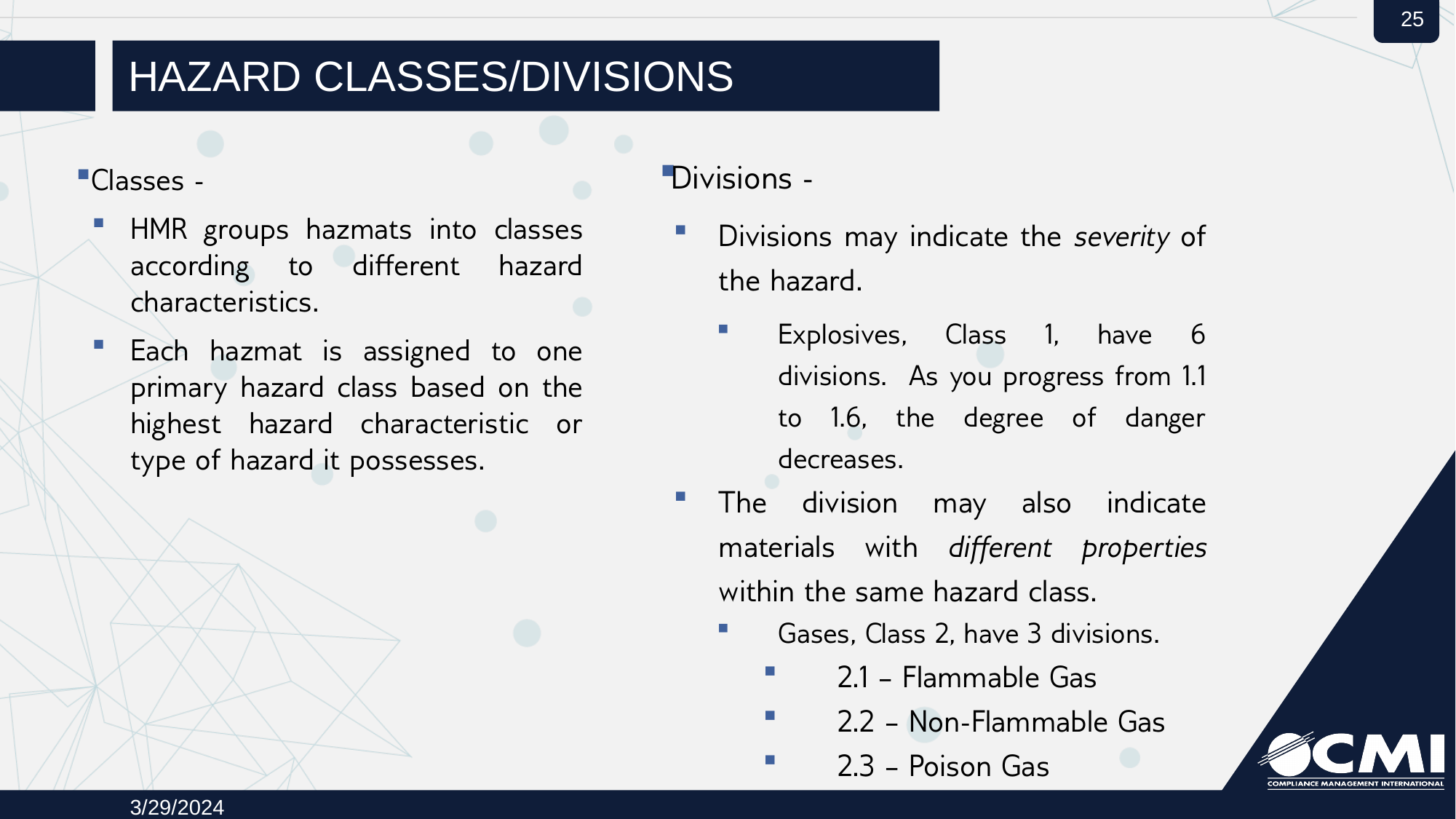

# Hazard Classes/Divisions
Classes -
HMR groups hazmats into classes according to different hazard characteristics.
Each hazmat is assigned to one primary hazard class based on the highest hazard characteristic or type of hazard it possesses.

Divisions -
Divisions may indicate the severity of the hazard.
Explosives, Class 1, have 6 divisions.  As you progress from 1.1 to 1.6, the degree of danger decreases.
The division may also indicate materials with different properties within the same hazard class.
Gases, Class 2, have 3 divisions.
2.1 – Flammable Gas
2.2 – Non-Flammable Gas
2.3 – Poison Gas